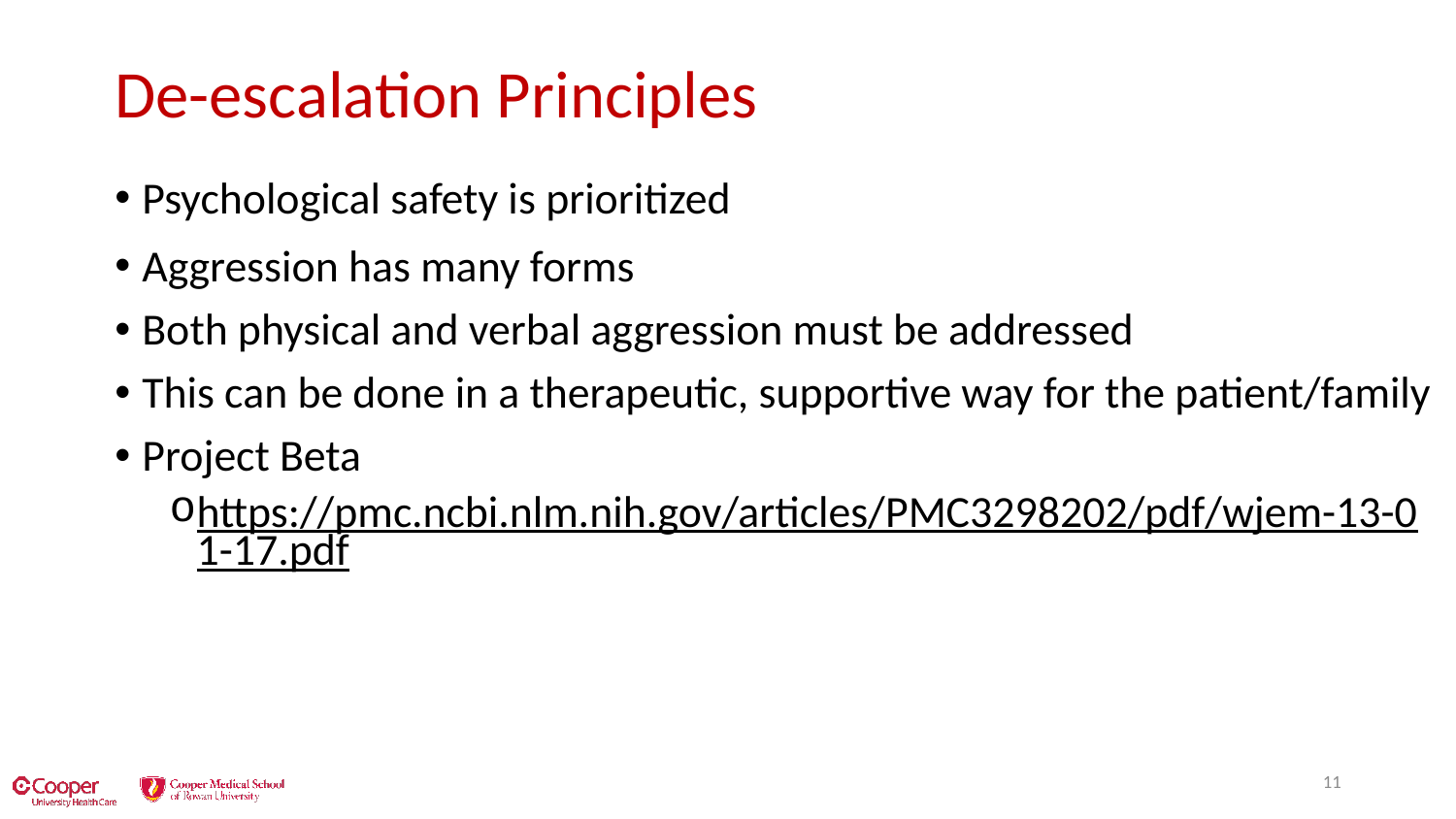

# De-escalation Principles

Psychological safety is prioritized
Aggression has many forms
Both physical and verbal aggression must be addressed
This can be done in a therapeutic, supportive way for the patient/family
Project Beta
https://pmc.ncbi.nlm.nih.gov/articles/PMC3298202/pdf/wjem-13-01-17.pdf

11